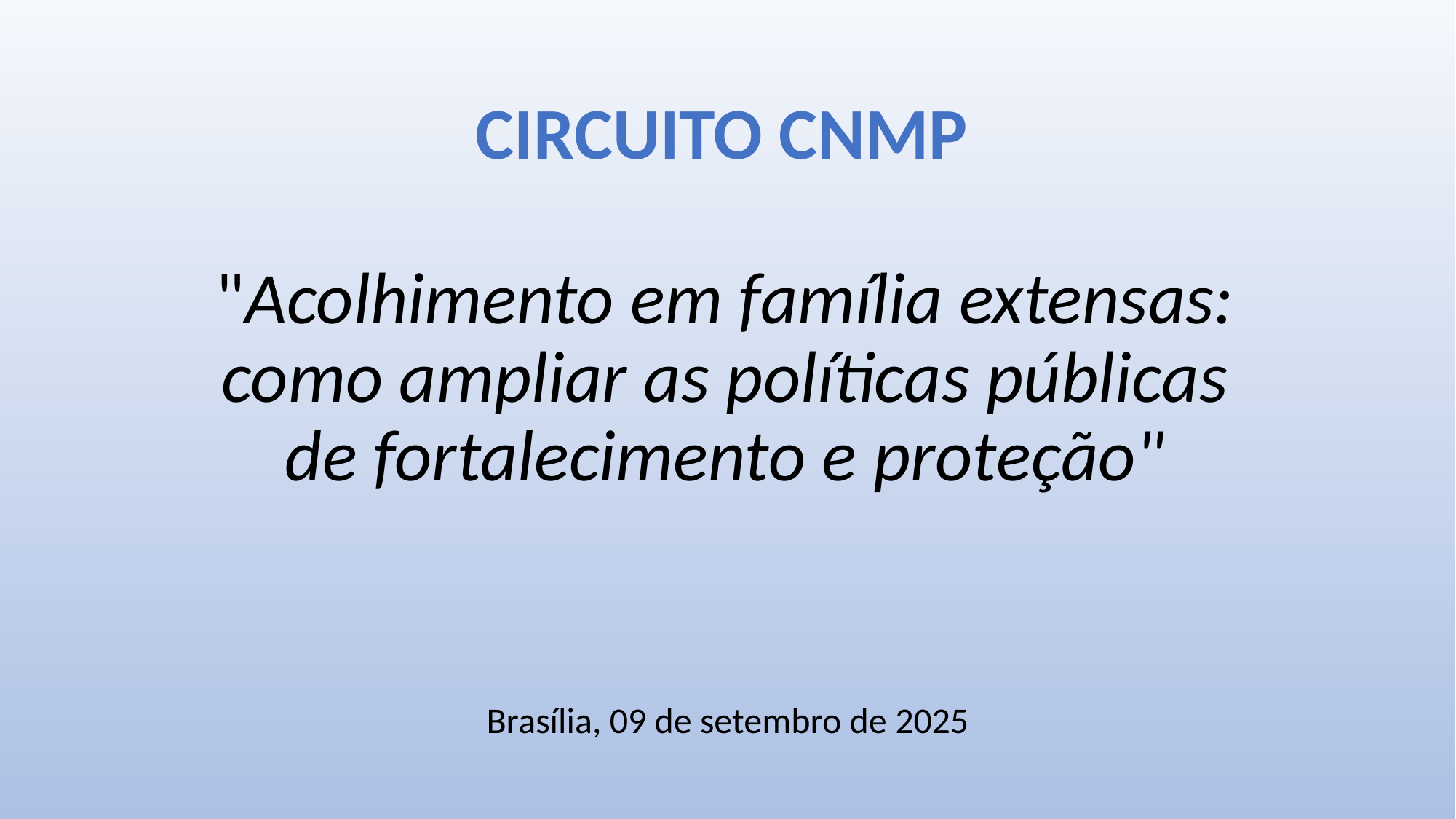

CIRCUITO CNMP
# "Acolhimento em família extensas: como ampliar as políticas públicas de fortalecimento e proteção"

Brasília, 09 de setembro de 2025